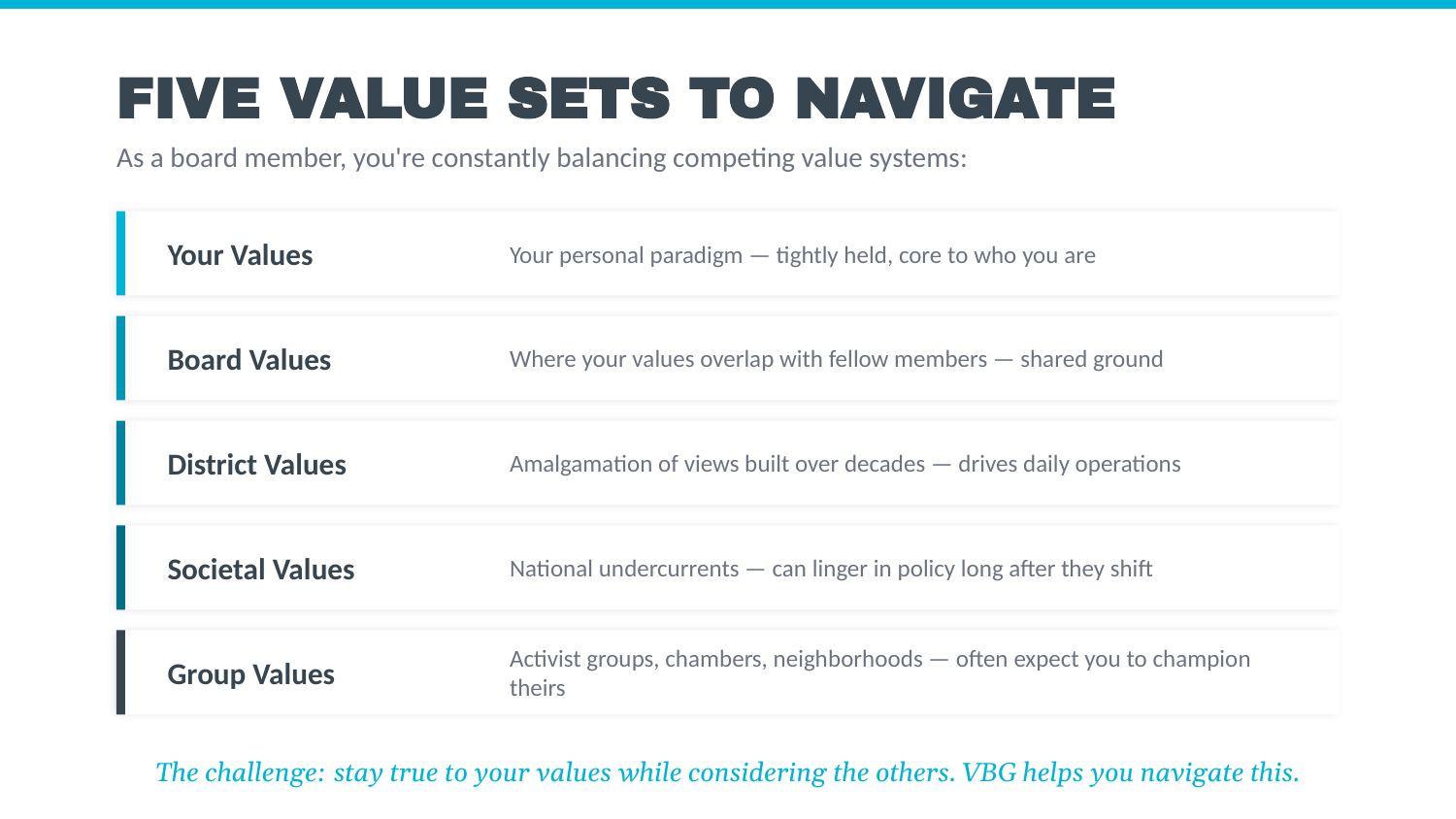

FIVE VALUE SETS TO NAVIGATE
As a board member, you're constantly balancing competing value systems:

Your Values
Your personal paradigm — tightly held, core to who you are

Board Values
Where your values overlap with fellow members — shared ground

District Values
Amalgamation of views built over decades — drives daily operations

Societal Values
National undercurrents — can linger in policy long after they shift

Group Values
Activist groups, chambers, neighborhoods — often expect you to champion theirs
The challenge: stay true to your values while considering the others. VBG helps you navigate this.